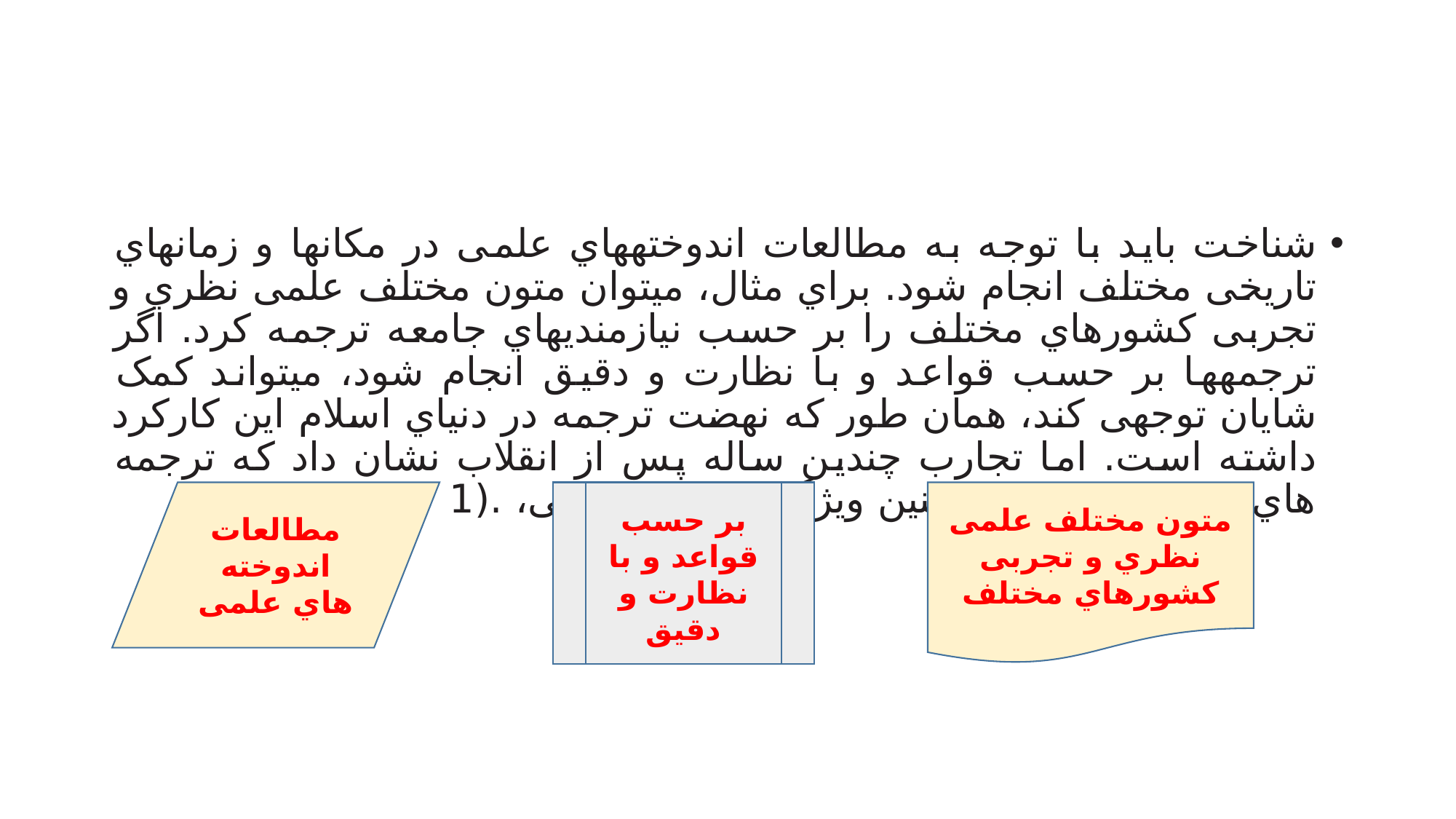

#
شناخت باید با توجه به مطالعات اندوختههاي علمی در مکانها و زمانهاي تاریخی مختلف انجام شود. براي مثال، میتوان متون مختلف علمی نظري و تجربی کشورهاي مختلف را بر حسب نیازمنديهاي جامعه ترجمه کرد. اگر ترجمهها بر حسب قواعد و با نظارت و دقیق انجام شود، میتواند کمک شایان توجهی کند، همان طور که نهضت ترجمه در دنیاي اسلام این کارکرد داشته است. اما تجارب چندین ساله پس از انقلاب نشان داد که ترجمه هاي داخل کشور فاقد چنین ویژگی است )نفیسی، .(1

مطالعات اندوخته هاي علمی
بر حسب قواعد و با نظارت و دقیق
متون مختلف علمی نظري و تجربی کشورهاي مختلف